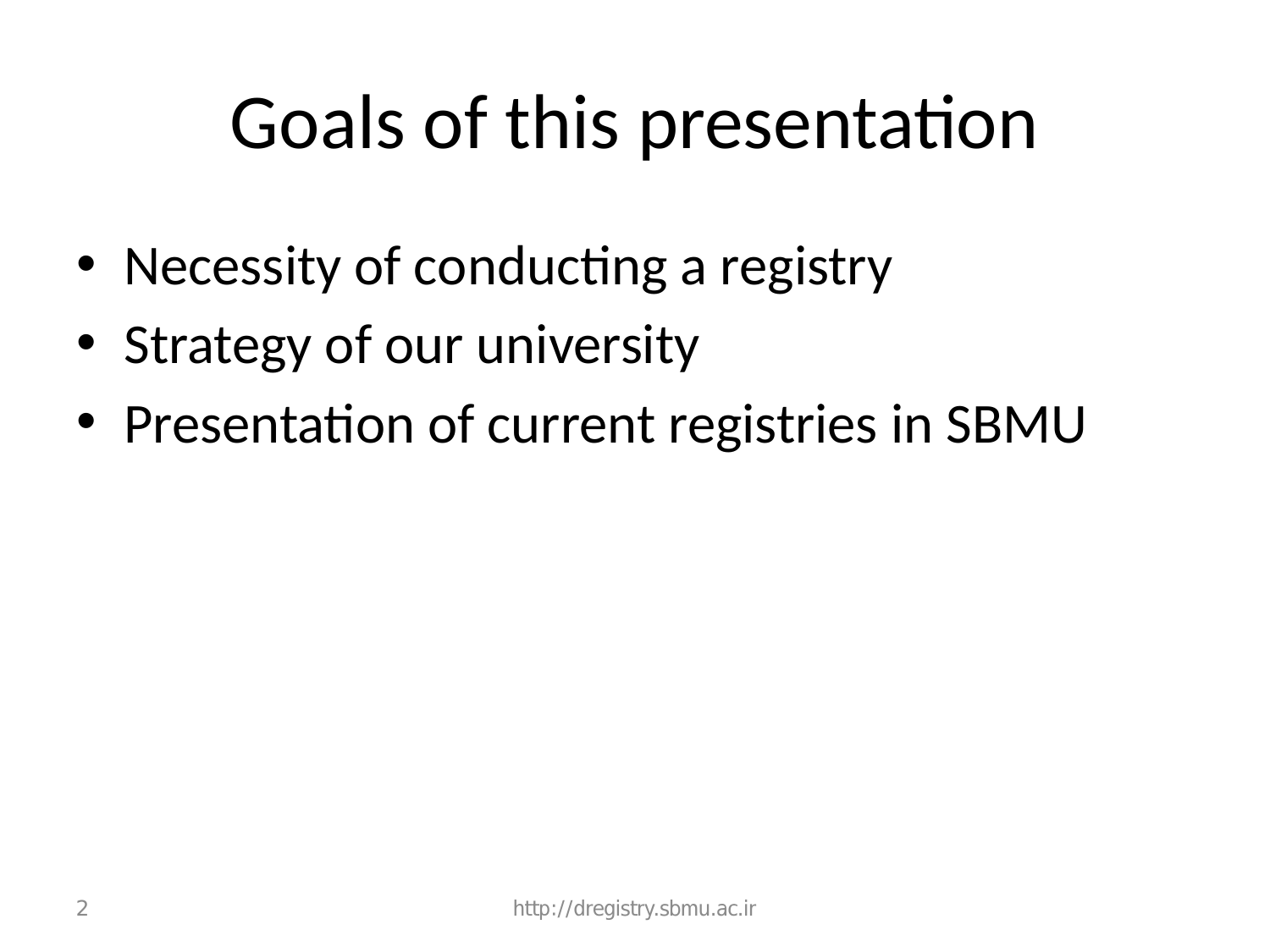

# Goals of this presentation
Necessity of conducting a registry
Strategy of our university
Presentation of current registries in SBMU
2
http://dregistry.sbmu.ac.ir